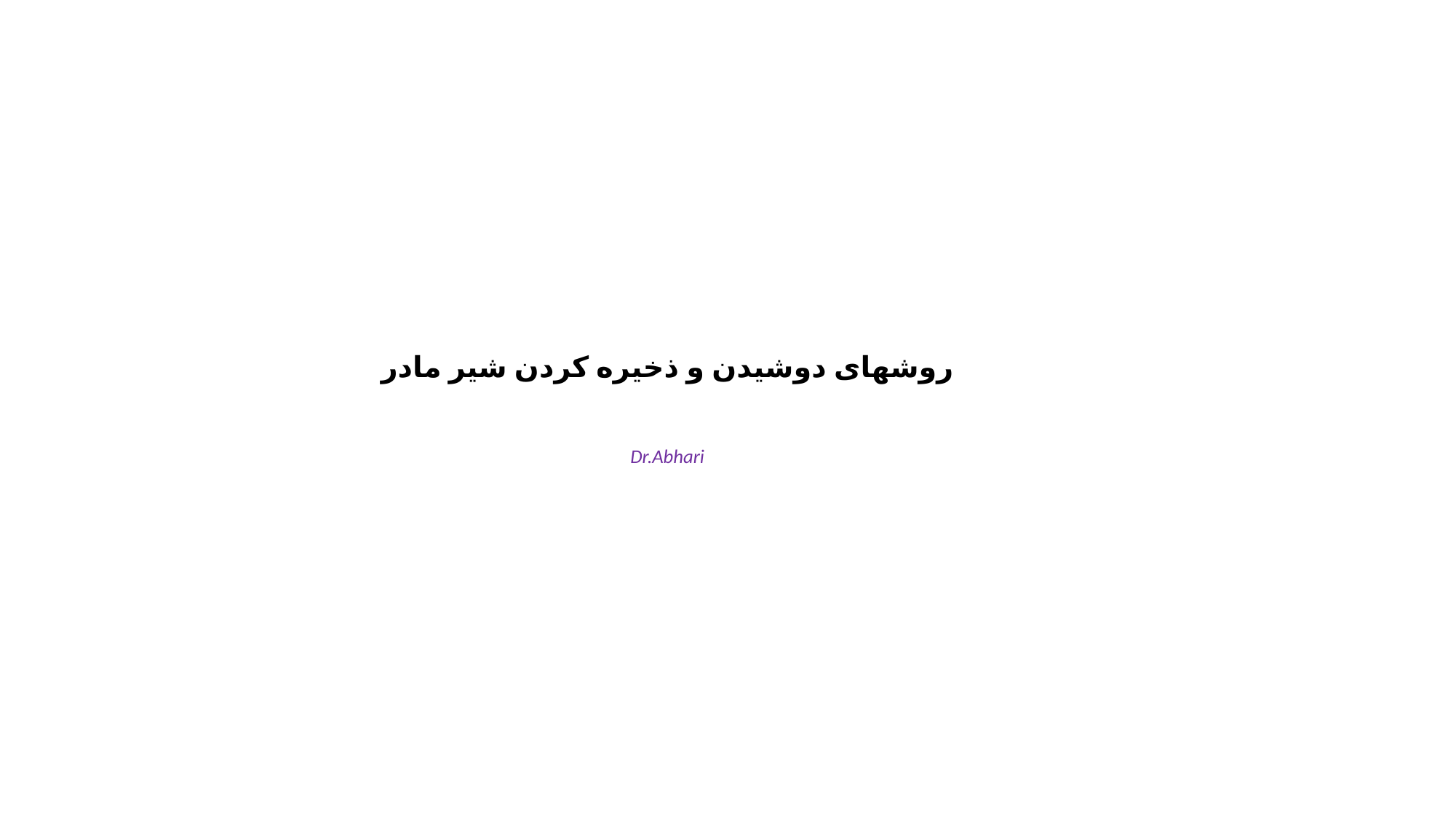

# روشهای دوشیدن و ذخیره کردن شیر مادر Dr.Abhari